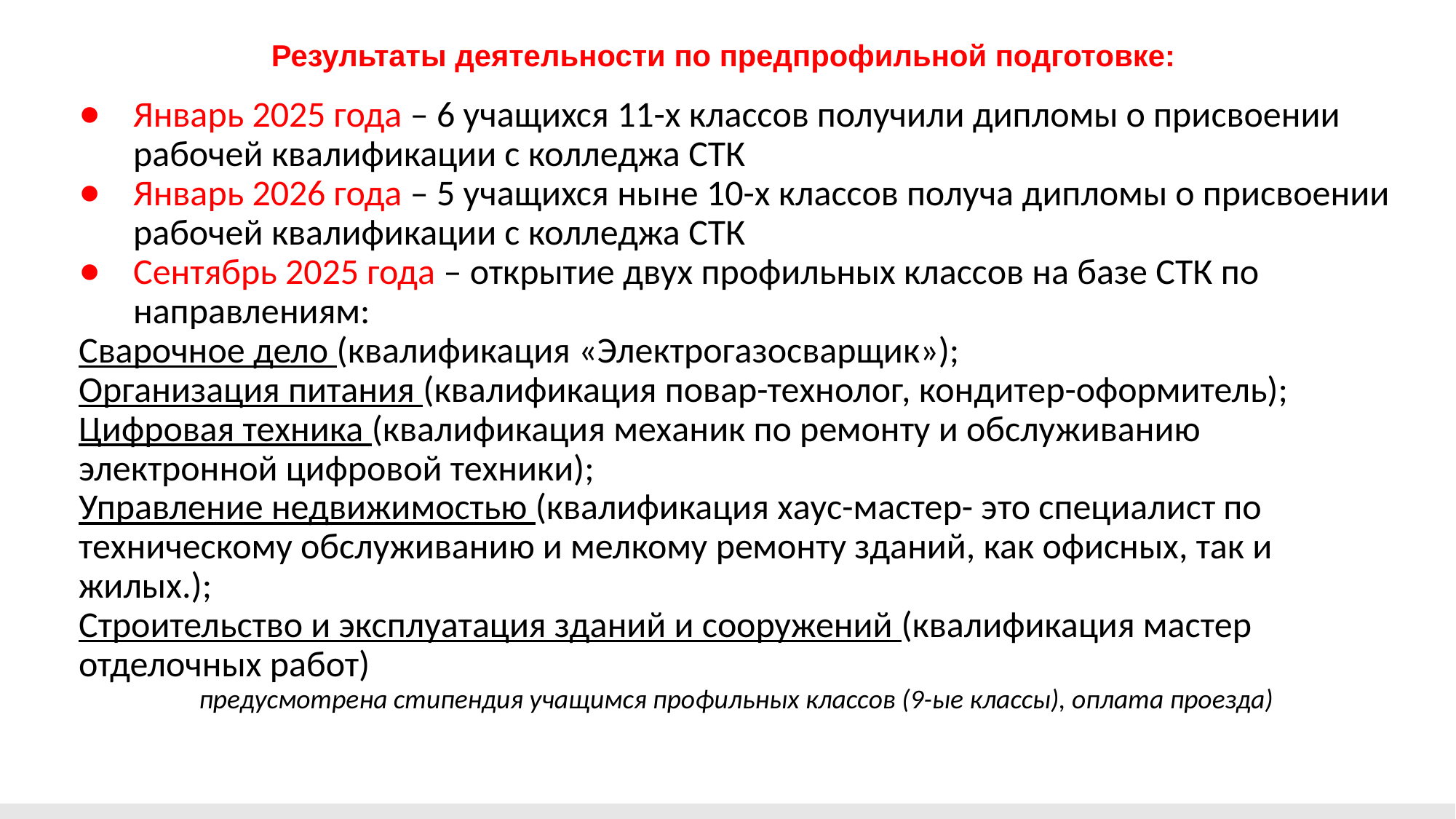

# Результаты деятельности по предпрофильной подготовке:
Январь 2025 года – 6 учащихся 11-х классов получили дипломы о присвоении рабочей квалификации с колледжа СТК
Январь 2026 года – 5 учащихся ныне 10-х классов получа дипломы о присвоении рабочей квалификации с колледжа СТК
Сентябрь 2025 года – открытие двух профильных классов на базе СТК по направлениям:
Сварочное дело (квалификация «Электрогазосварщик»);
Организация питания (квалификация повар-технолог, кондитер-оформитель);
Цифровая техника (квалификация механик по ремонту и обслуживанию электронной цифровой техники);
Управление недвижимостью (квалификация хаус-мастер- это специалист по техническому обслуживанию и мелкому ремонту зданий, как офисных, так и жилых.);
Строительство и эксплуатация зданий и сооружений (квалификация мастер отделочных работ)
предусмотрена стипендия учащимся профильных классов (9-ые классы), оплата проезда)